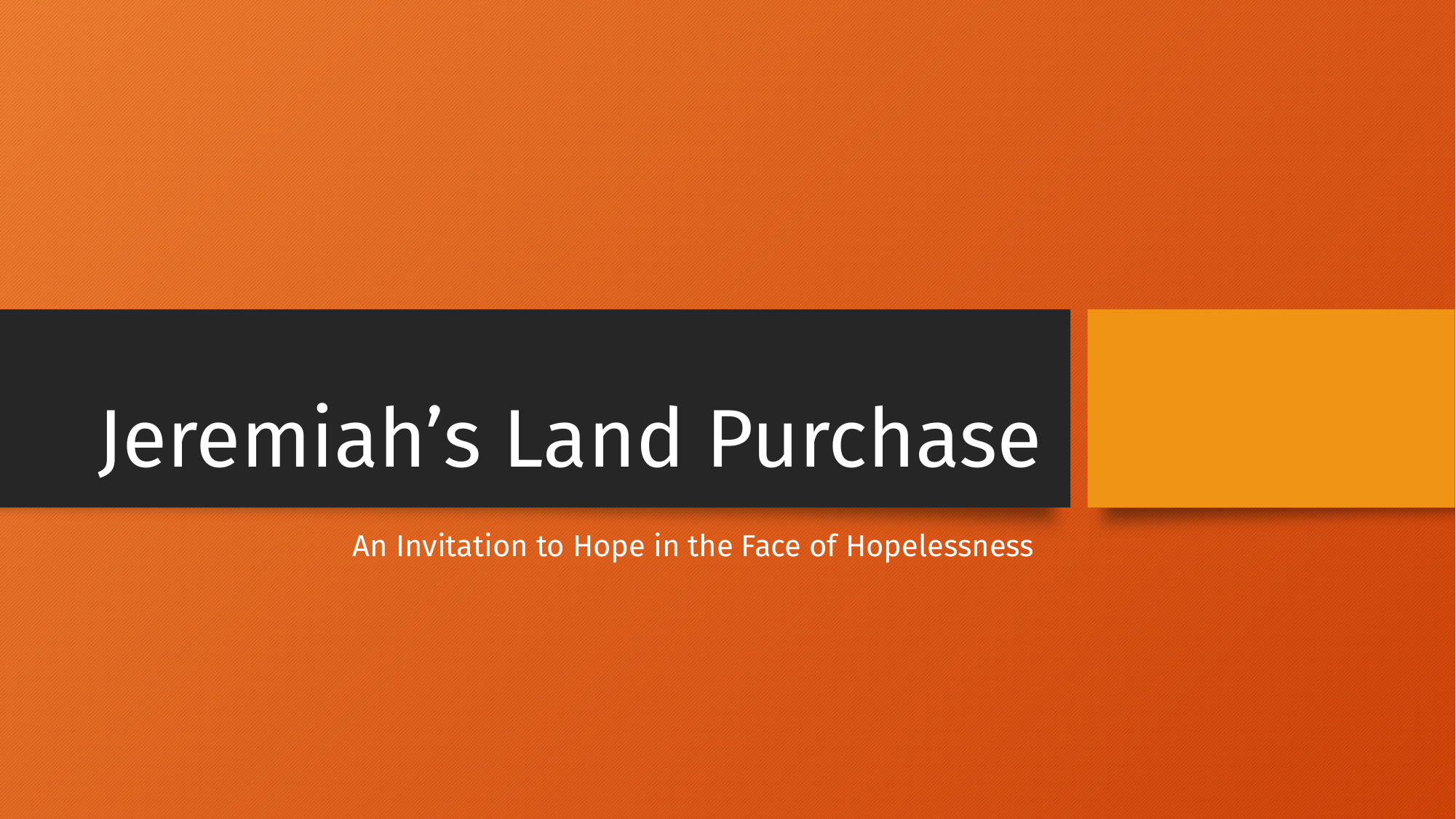

# Jeremiah’s Land Purchase
An Invitation to Hope in the Face of Hopelessness